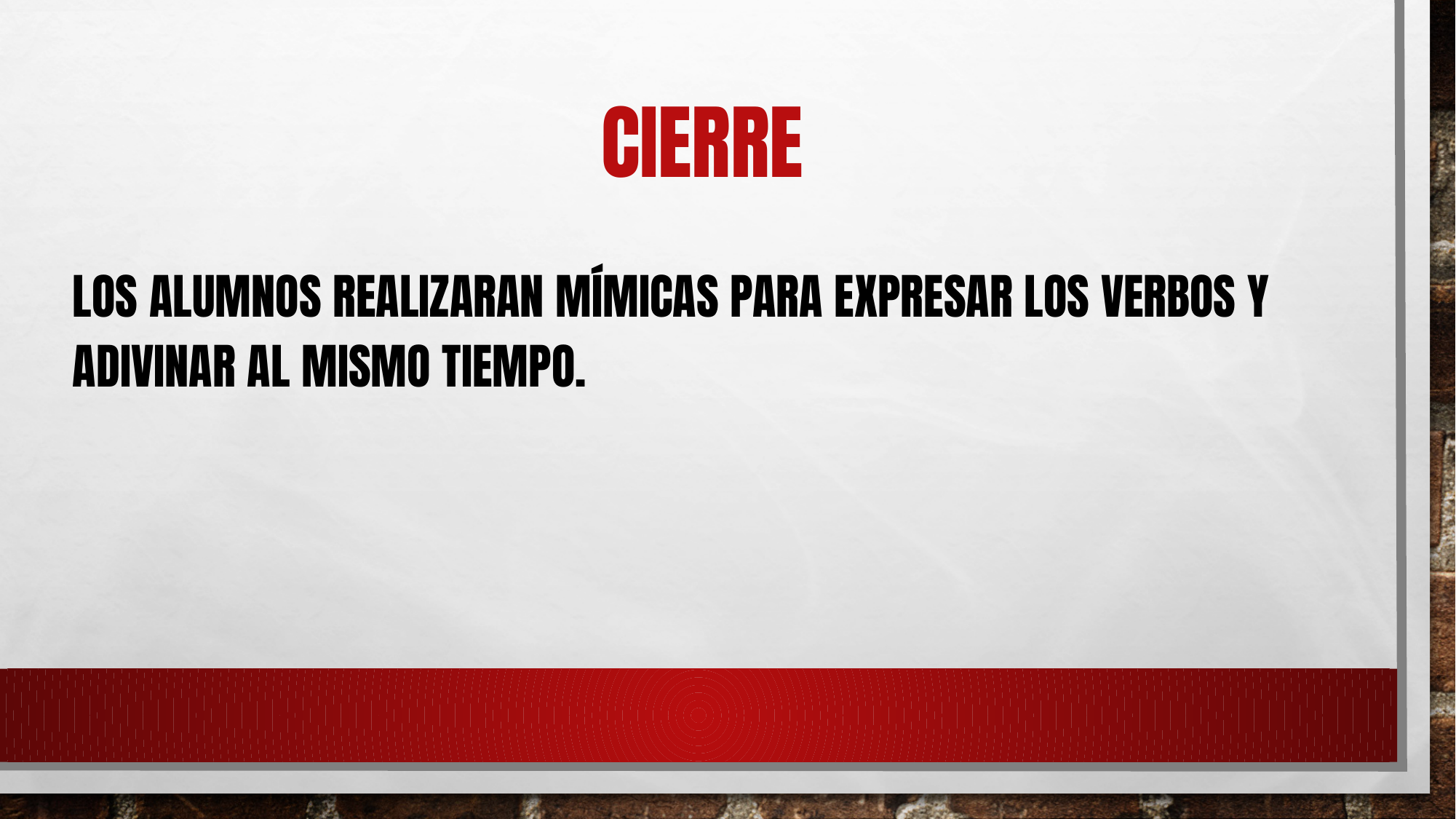

# Cierre
Los alumnos realizaran mímicas para expresar los verbos y adivinar al mismo tiempo.